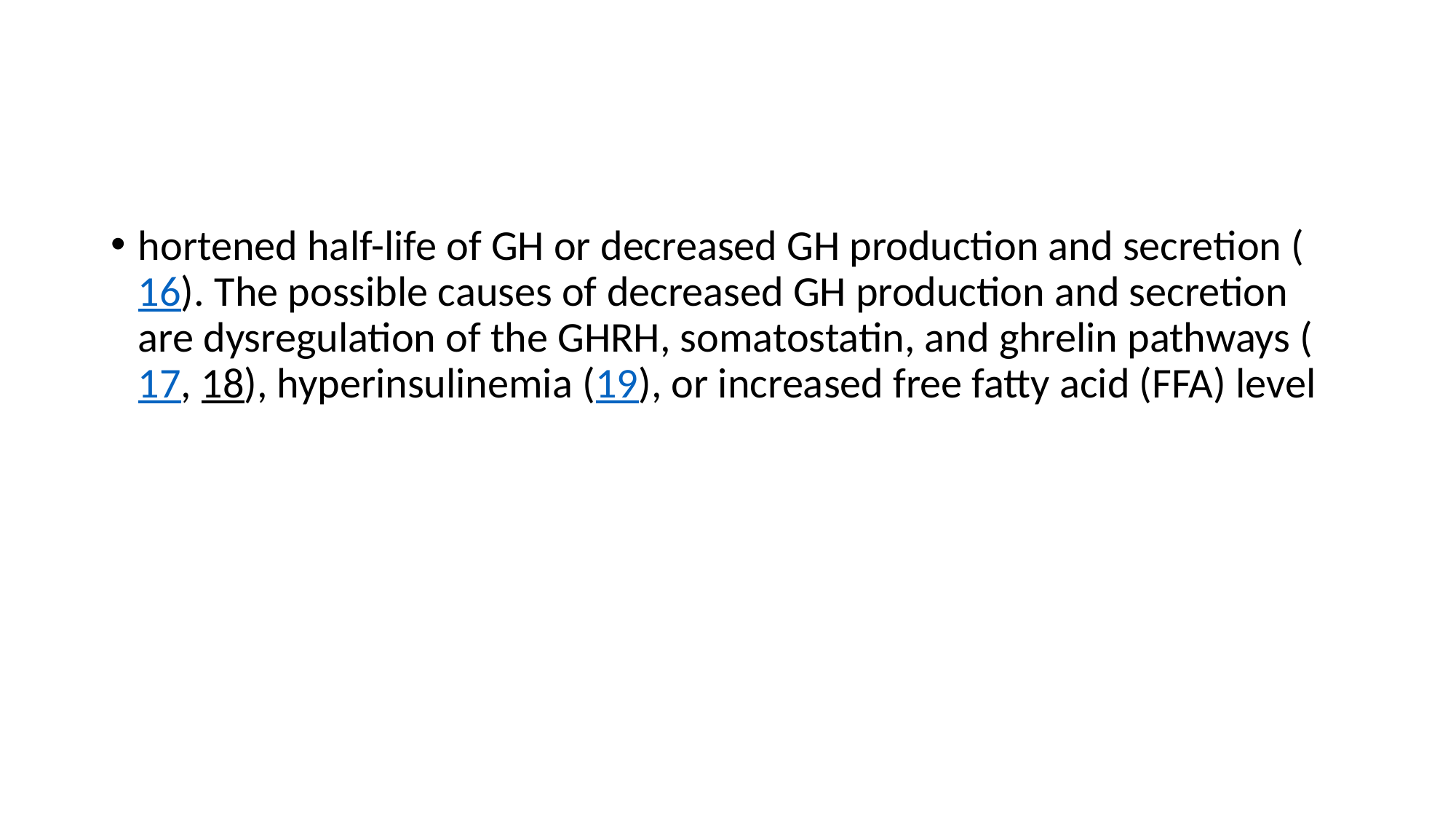

#
hortened half-life of GH or decreased GH production and secretion (16). The possible causes of decreased GH production and secretion are dysregulation of the GHRH, somatostatin, and ghrelin pathways (17, 18), hyperinsulinemia (19), or increased free fatty acid (FFA) level